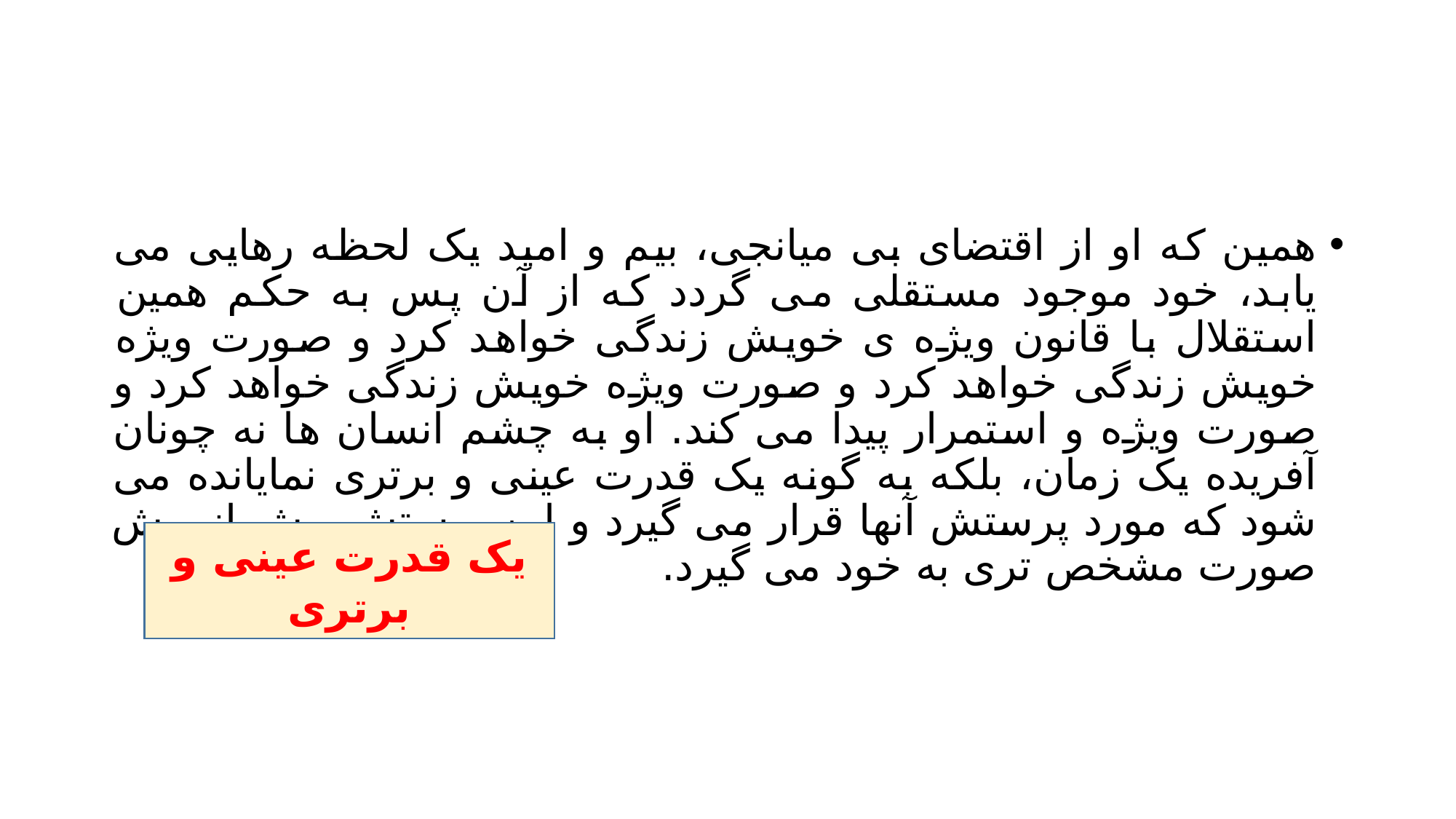

#
همین که او از اقتضای بی میانجی، بیم و امید یک لحظه رهایی می یابد، خود موجود مستقلی می گردد که از آن پس به حکم همین استقلال با قانون ویژه ی خویش زندگی خواهد کرد و صورت ویژه خویش زندگی خواهد کرد و صورت ویژه خویش زندگی خواهد کرد و صورت ویژه و استمرار پیدا می کند. او به چشم انسان ها نه چونان آفریده یک زمان، بلکه به گونه یک قدرت عینی و برتری نمایانده می شود که مورد پرستش آنها قرار می گیرد و این پرستش بیش از پیش صورت مشخص تری به خود می گیرد.
یک قدرت عینی و برتری